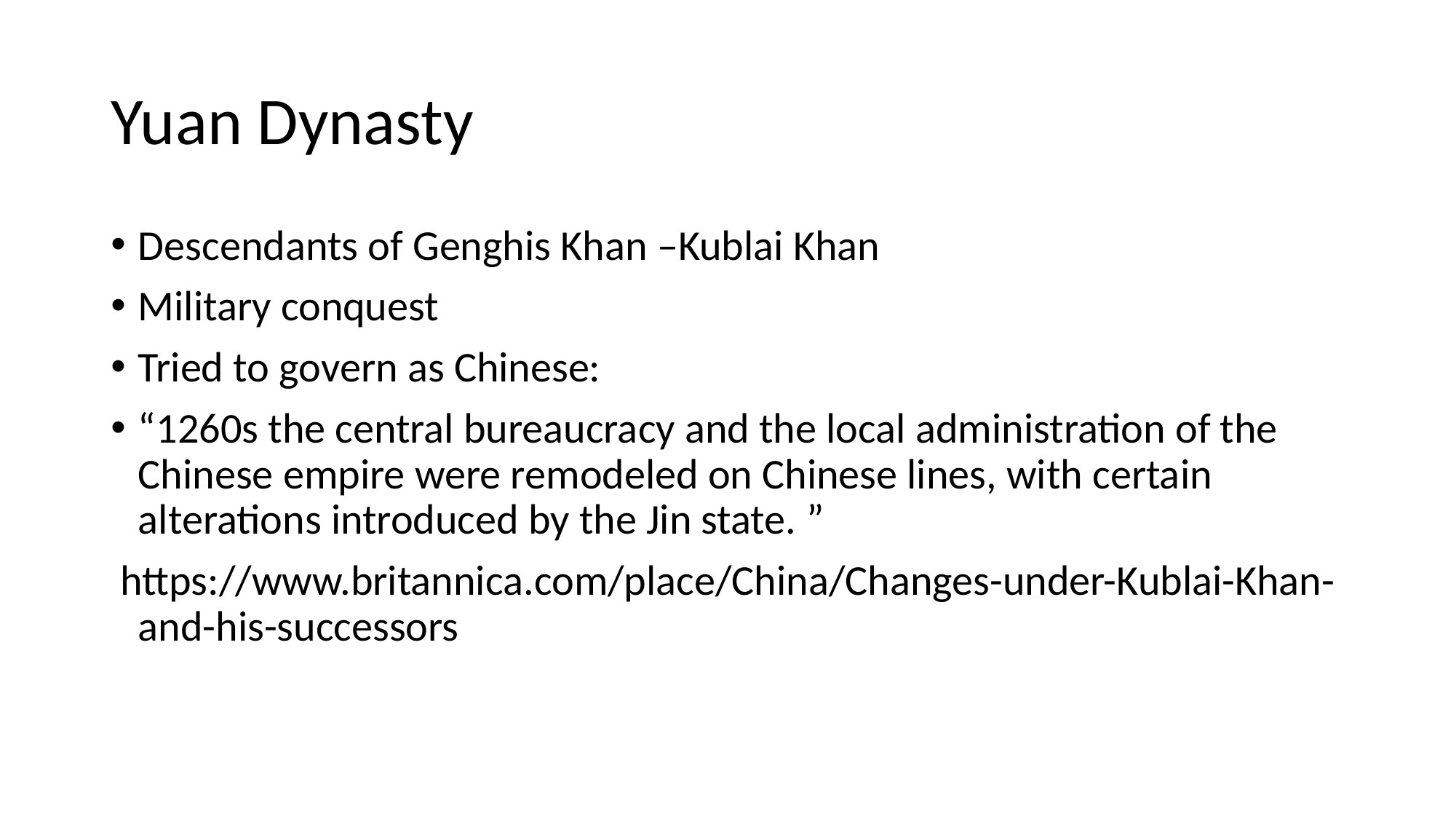

# Yuan Dynasty
Descendants of Genghis Khan –Kublai Khan
Military conquest
Tried to govern as Chinese:
“1260s the central bureaucracy and the local administration of the Chinese empire were remodeled on Chinese lines, with certain alterations introduced by the Jin state. ”
 https://www.britannica.com/place/China/Changes-under-Kublai-Khan-and-his-successors